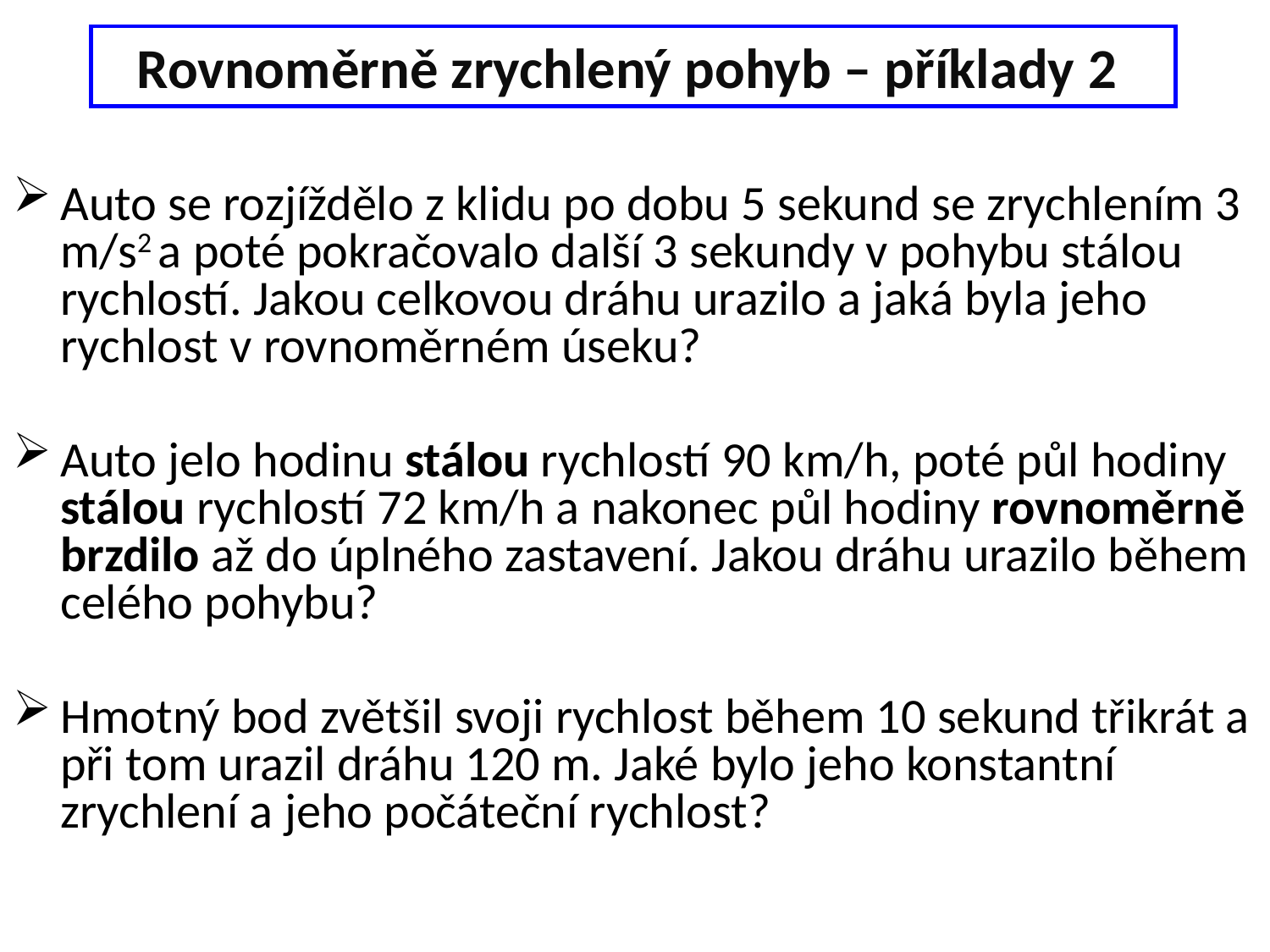

Rovnoměrně zrychlený pohyb – příklady 2
Auto se rozjíždělo z klidu po dobu 5 sekund se zrychlením 3 m/s2 a poté pokračovalo další 3 sekundy v pohybu stálou rychlostí. Jakou celkovou dráhu urazilo a jaká byla jeho rychlost v rovnoměrném úseku?

Auto jelo hodinu stálou rychlostí 90 km/h, poté půl hodiny stálou rychlostí 72 km/h a nakonec půl hodiny rovnoměrně brzdilo až do úplného zastavení. Jakou dráhu urazilo během celého pohybu?

Hmotný bod zvětšil svoji rychlost během 10 sekund třikrát a při tom urazil dráhu 120 m. Jaké bylo jeho konstantní zrychlení a jeho počáteční rychlost?